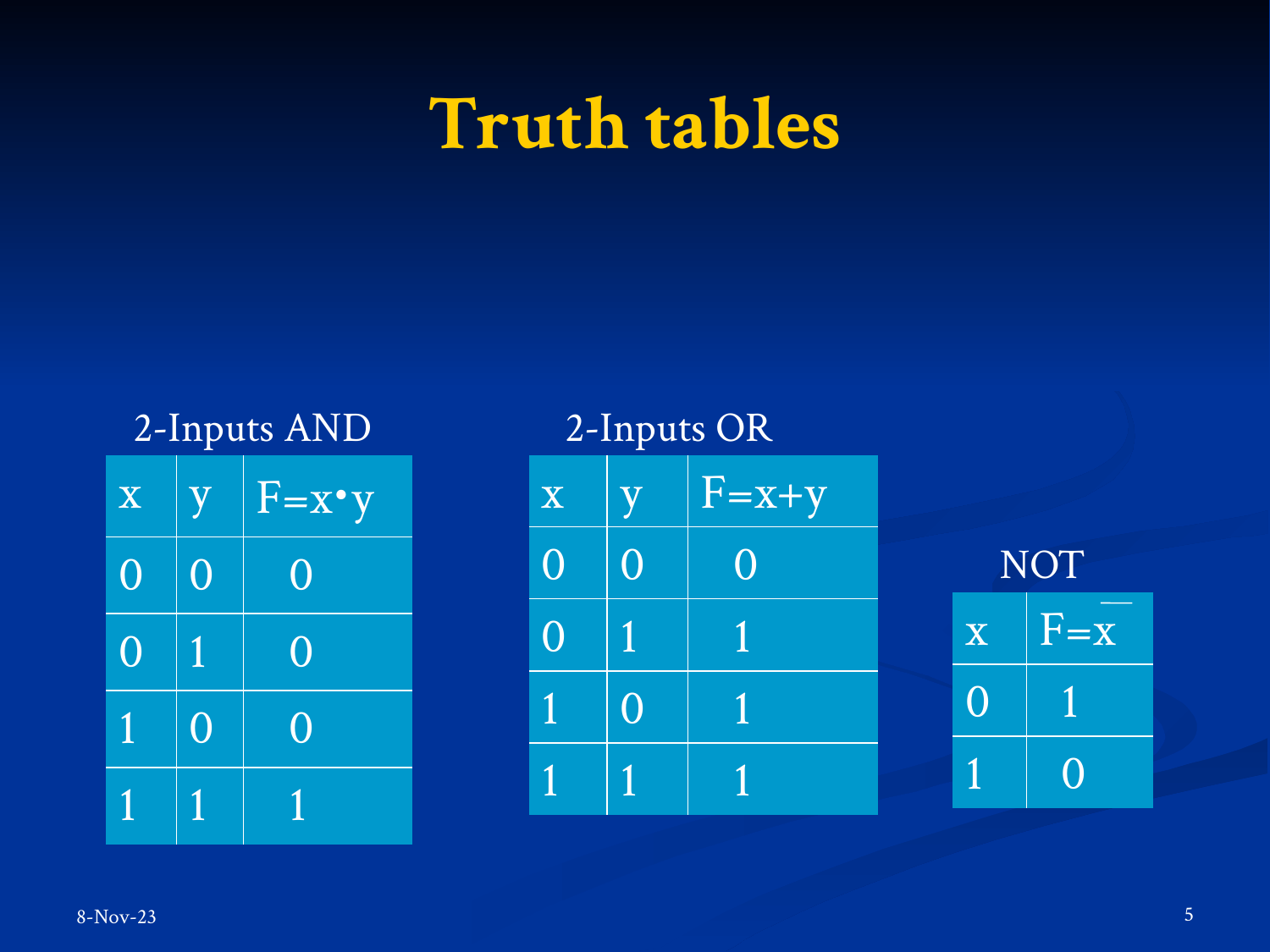

# Truth tables

2-Inputs AND
2-Inputs OR
| x | y | F=x•y |
| --- | --- | --- |
| 0 | 0 | 0 |
| 0 | 1 | 0 |
| 1 | 0 | 0 |
| 1 | 1 | 1 |
| x | y | F=x+y |
| --- | --- | --- |
| 0 | 0 | 0 |
| 0 | 1 | 1 |
| 1 | 0 | 1 |
| 1 | 1 | 1 |
NOT
| x | F=x |
| --- | --- |
| 0 | 1 |
| 1 | 0 |

  5
8-Nov-23